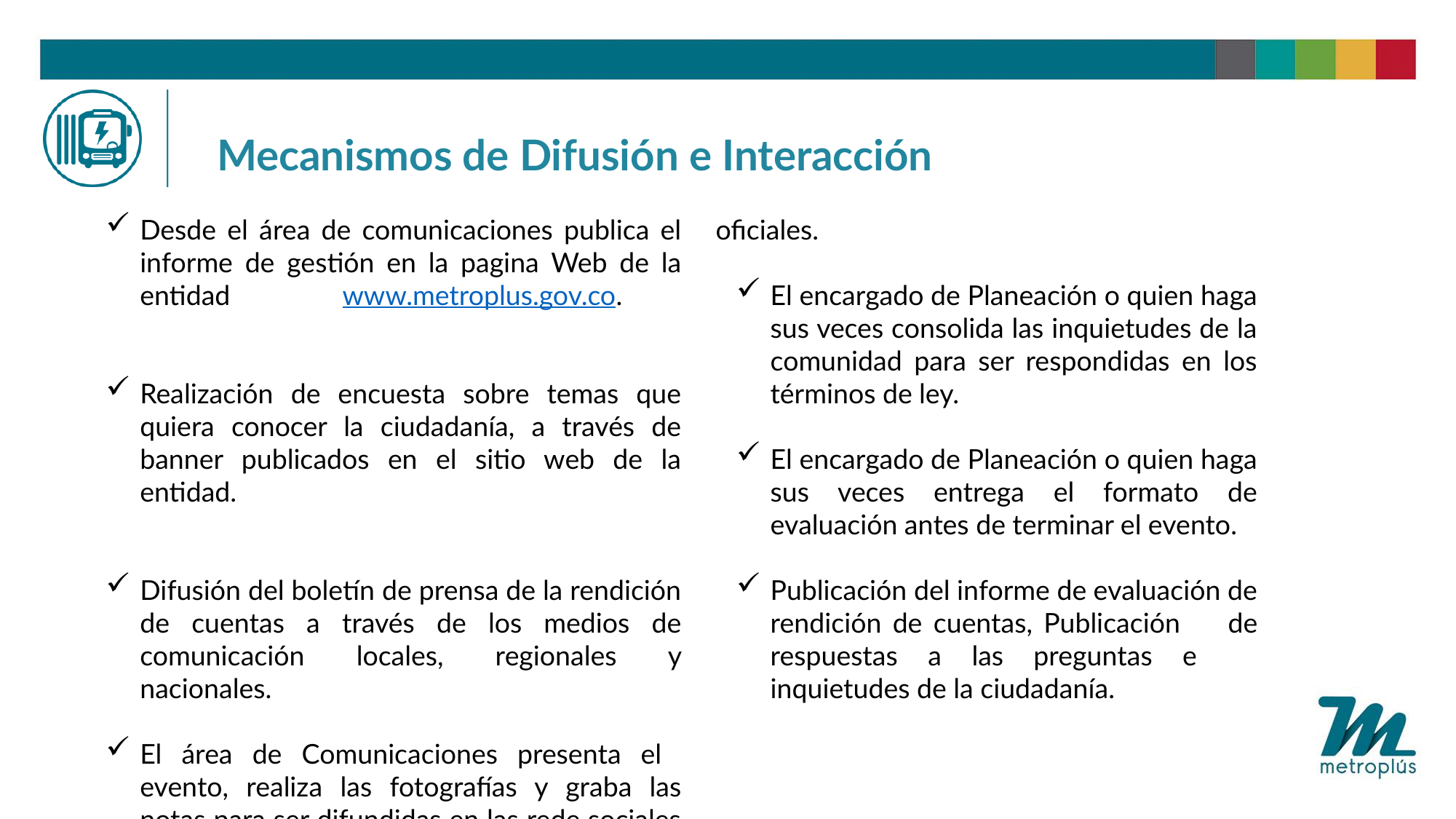

# Mecanismos de Difusión e Interacción

Desde el área de comunicaciones publica el informe de gestión en la pagina Web de la entidad www.metroplus.gov.co.

Realización de encuesta sobre temas que quiera conocer la ciudadanía, a través de banner publicados en el sitio web de la entidad.

Difusión del boletín de prensa de la rendición de cuentas a través de los medios de comunicación locales, regionales y nacionales.

El área de Comunicaciones presenta el  evento, realiza las fotografías y graba las notas para ser difundidas en las rede sociales oficiales.

El encargado de Planeación o quien haga sus veces consolida las inquietudes de la comunidad para ser respondidas en los términos de ley.

El encargado de Planeación o quien haga sus veces entrega el formato de evaluación antes de terminar el evento.

Publicación del informe de evaluación de rendición de cuentas, Publicación  	de respuestas a las preguntas e   inquietudes de la ciudadanía.